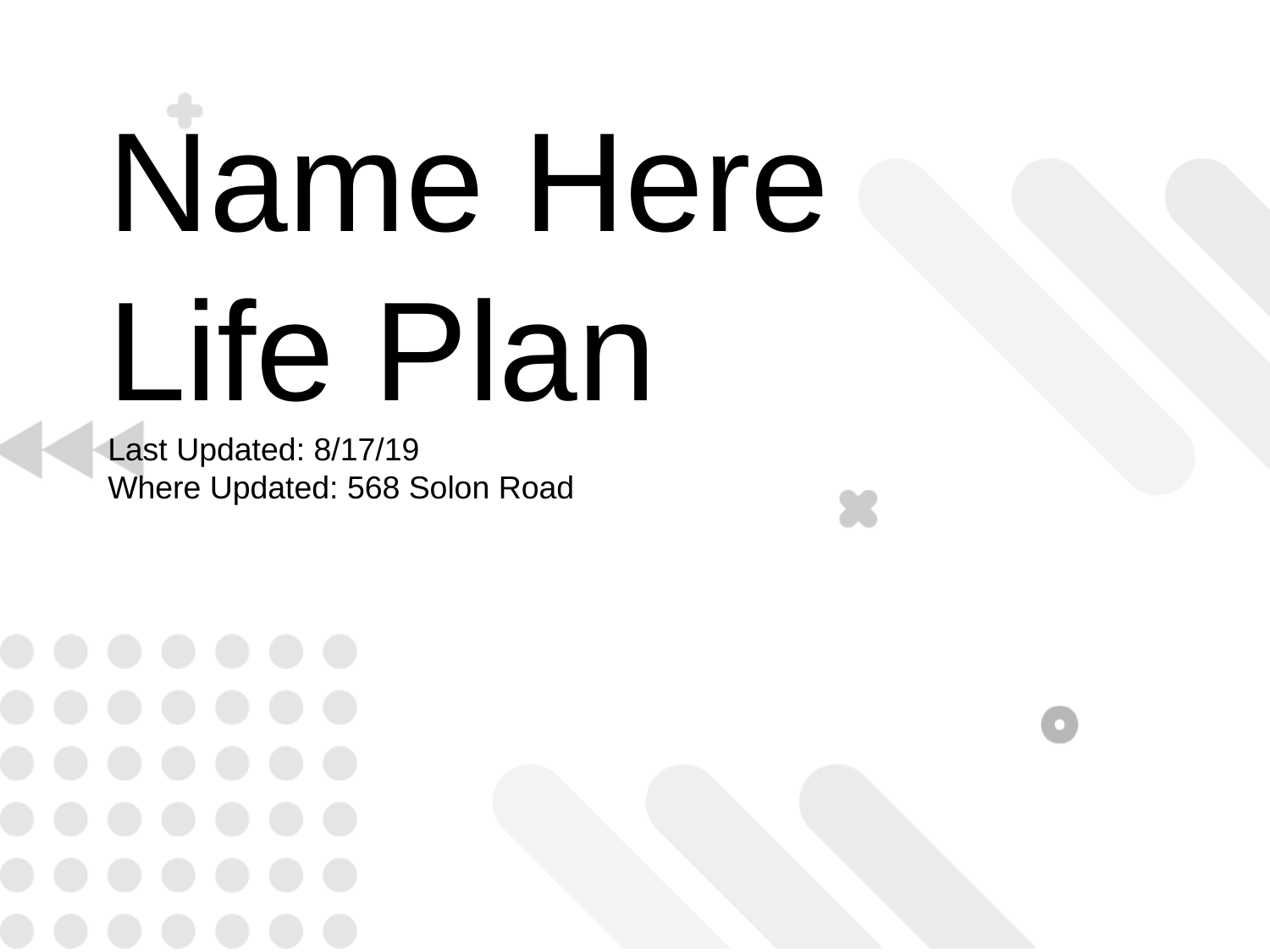

Name Here
Life Plan
Last Updated: 8/17/19
Where Updated: 568 Solon Road